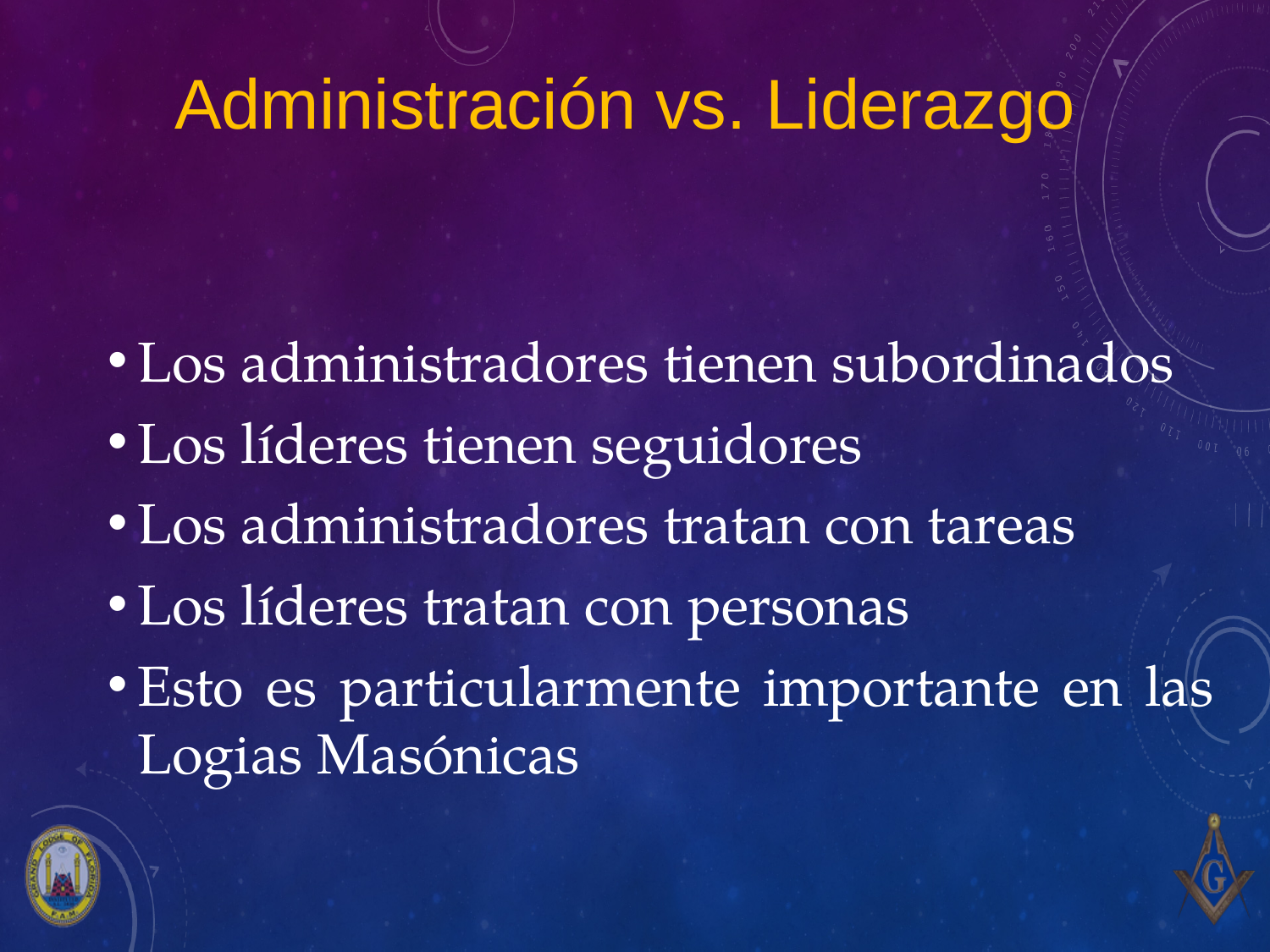

# Administración vs. Liderazgo
Los administradores tienen subordinados
Los líderes tienen seguidores
Los administradores tratan con tareas
Los líderes tratan con personas
Esto es particularmente importante en las Logias Masónicas